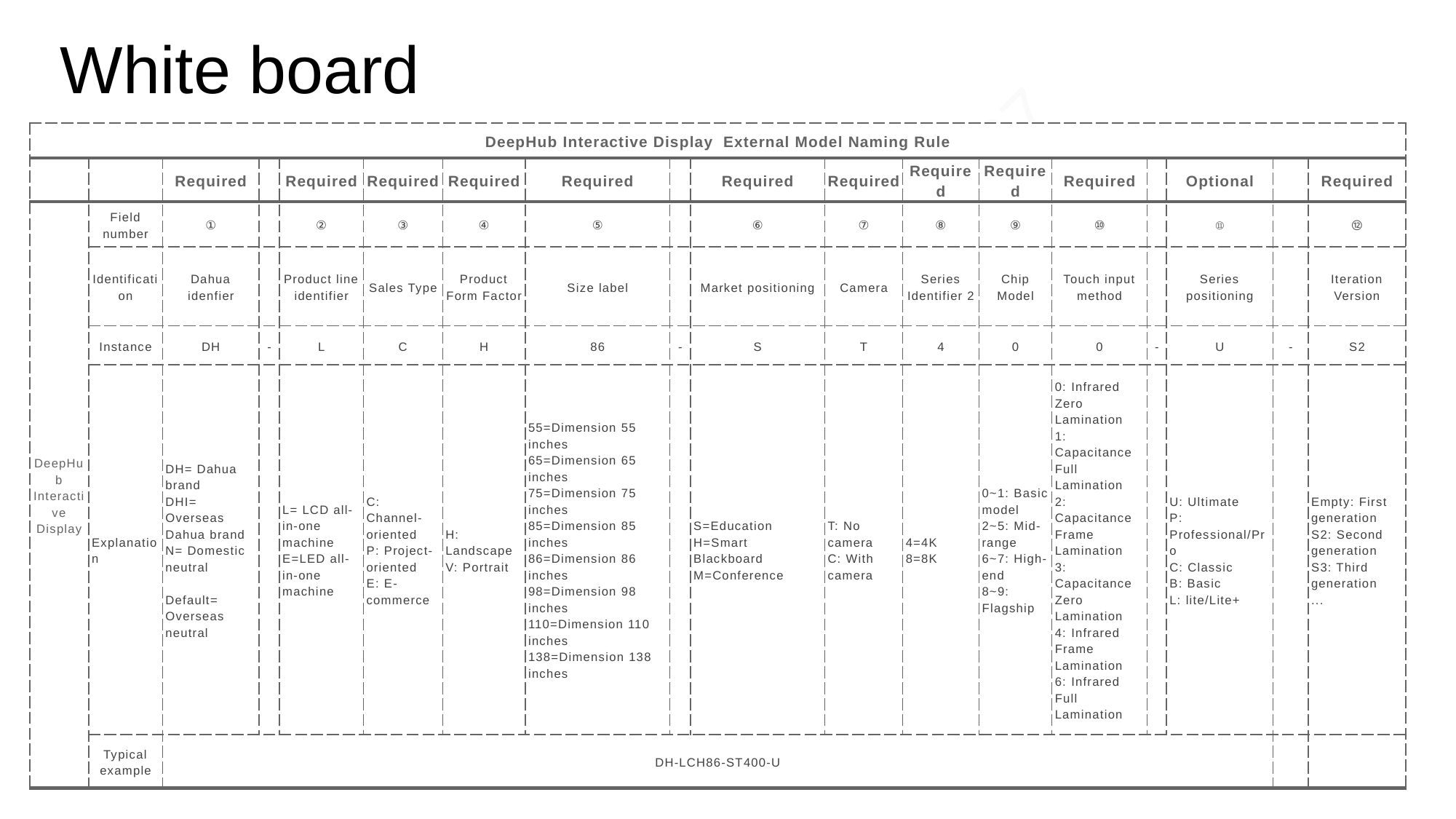

# White board
| DeepHub Interactive Display External Model Naming Rule |  |  |  |  |  |  |  |  |  |  |  |  |  |  |  |  |  |
| --- | --- | --- | --- | --- | --- | --- | --- | --- | --- | --- | --- | --- | --- | --- | --- | --- | --- |
|  |  | Required |  | Required | Required | Required | Required |  | Required | Required | Required | Required | Required |  | Optional |  | Required |
| DeepHub Interactive Display | Field number | ① |  | ② | ③ | ④ | ⑤ |  | ⑥ | ⑦ | ⑧ | ⑨ | ⑩ |  | ⑪ |  | ⑫ |
|  | Identification | Dahua idenfier |  | Product line identifier | Sales Type | Product Form Factor | Size label |  | Market positioning | Camera | Series Identifier 2 | Chip Model | Touch input method |  | Series positioning |  | Iteration Version |
|  | Instance | DH | - | L | C | H | 86 | - | S | T | 4 | 0 | 0 | - | U | - | S2 |
|  | Explanation | DH= Dahua brand DHI= Overseas Dahua brand N= Domestic neutral Default= Overseas neutral |  | L= LCD all-in-one machine E=LED all-in-one machine | C: Channel-oriented P: Project-oriented E: E-commerce | H: Landscape V: Portrait | 55=Dimension 55 inches 65=Dimension 65 inches 75=Dimension 75 inches 85=Dimension 85 inches 86=Dimension 86 inches 98=Dimension 98 inches 110=Dimension 110 inches 138=Dimension 138 inches |  | S=Education H=Smart Blackboard M=Conference | T: No camera C: With camera | 4=4K 8=8K | 0~1: Basic model 2~5: Mid-range 6~7: High-end 8~9: Flagship | 0: Infrared Zero Lamination 1: Capacitance Full Lamination 2: Capacitance Frame Lamination 3: Capacitance Zero Lamination 4: Infrared Frame Lamination 6: Infrared Full Lamination |  | U: Ultimate P: Professional/Pro C: Classic B: Basic L: lite/Lite+ |  | Empty: First generation S2: Second generation S3: Third generation ... |
|  | Typical example | DH-LCH86-ST400-U |  |  |  |  |  |  |  |  |  |  |  |  |  |  |  |